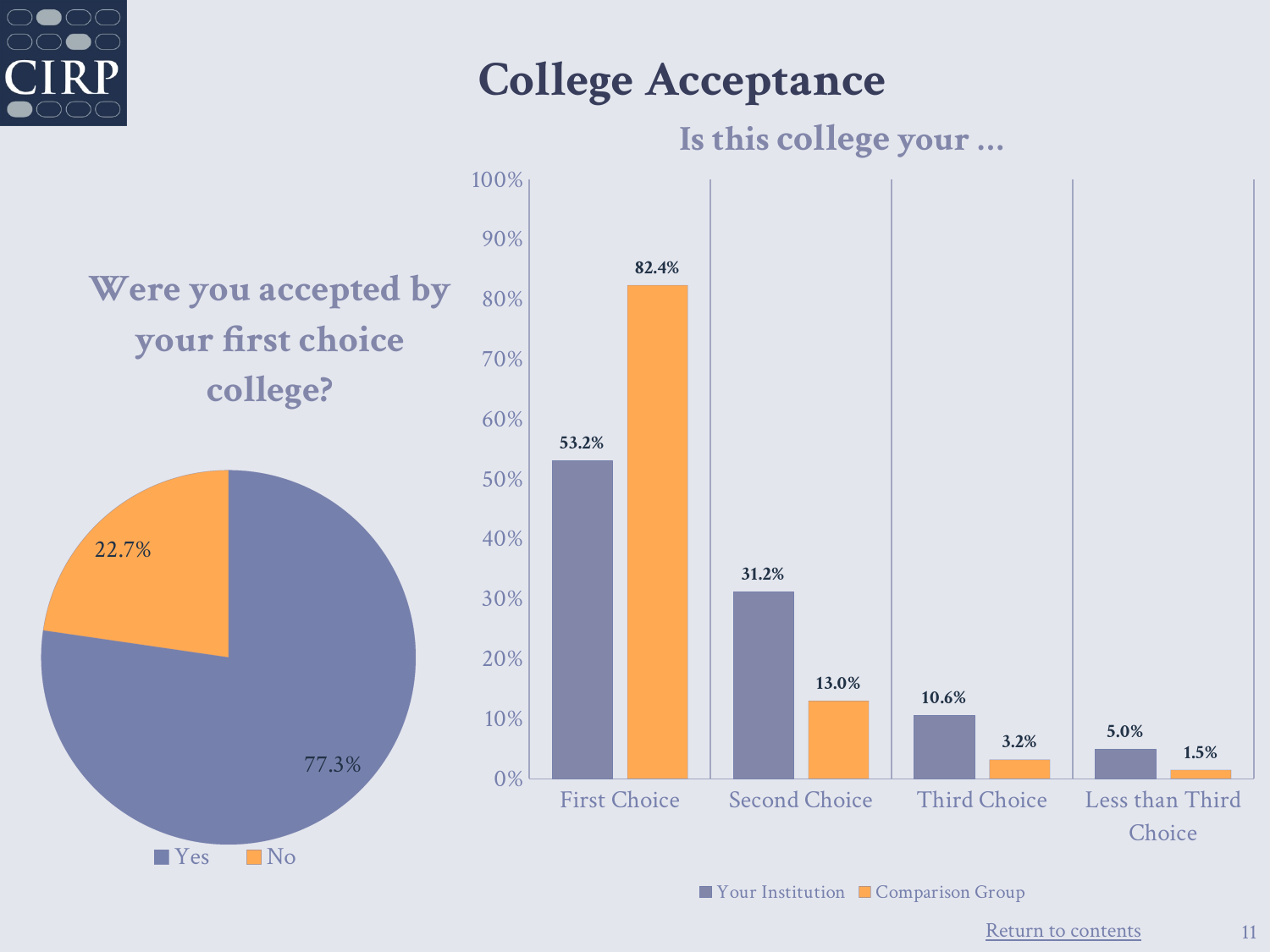

College Acceptance
Is this college your …

### Chart

| Category | Your Institution | Comparison Group |
|---|---|---|
| First Choice | 0.532 | 0.824 |
| Second Choice | 0.312 | 0.13 |
| Third Choice | 0.106 | 0.032 |
| Less than Third Choice | 0.05 | 0.015 |

### Chart: Were you accepted by your first choice college?

| Category | Accepted by first choice |
|---|---|
| Yes | 0.773 |
| No | 0.227 |
11